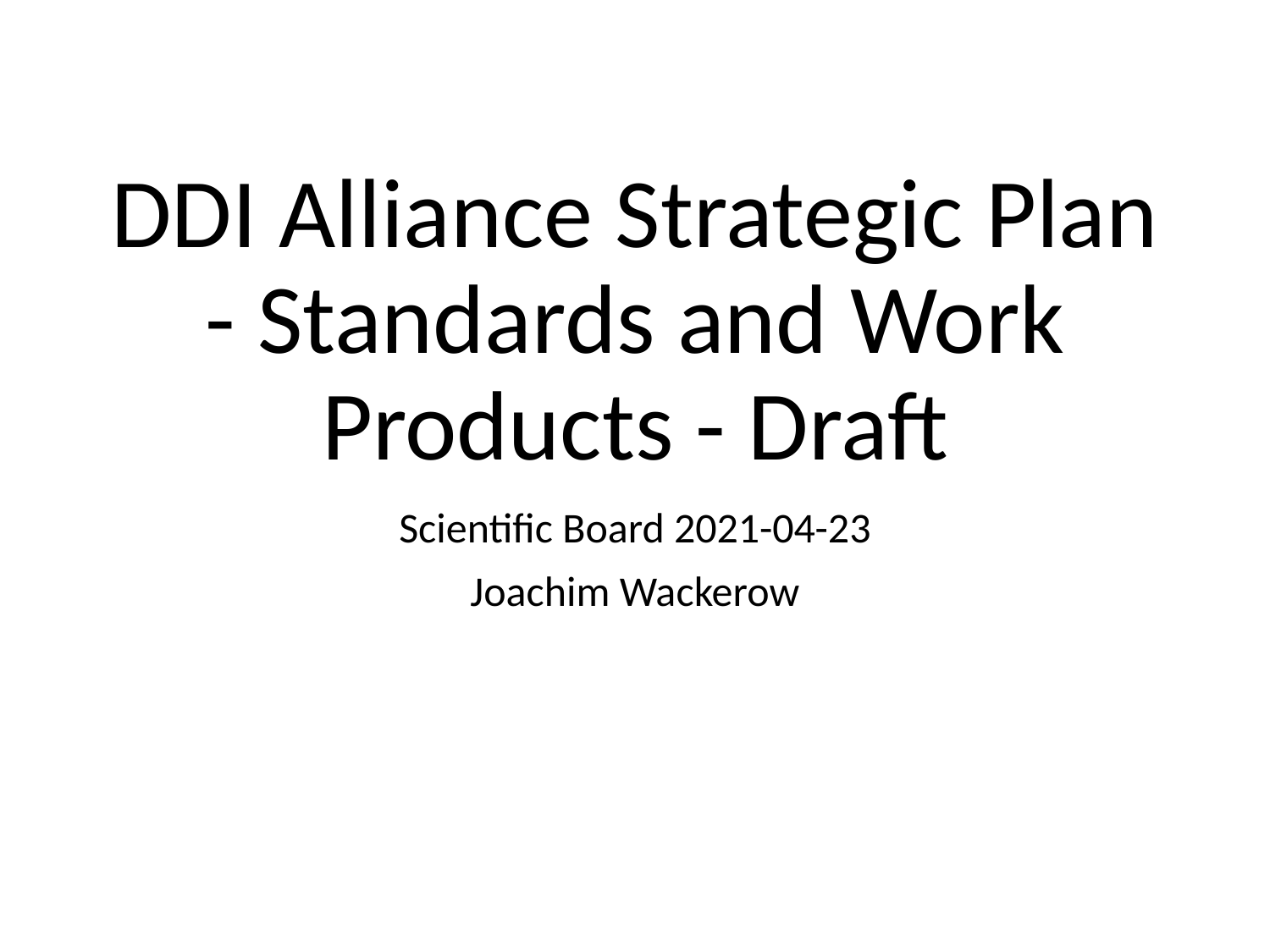

# DDI Alliance Strategic Plan - Standards and Work Products - Draft
Scientific Board 2021-04-23
Joachim Wackerow